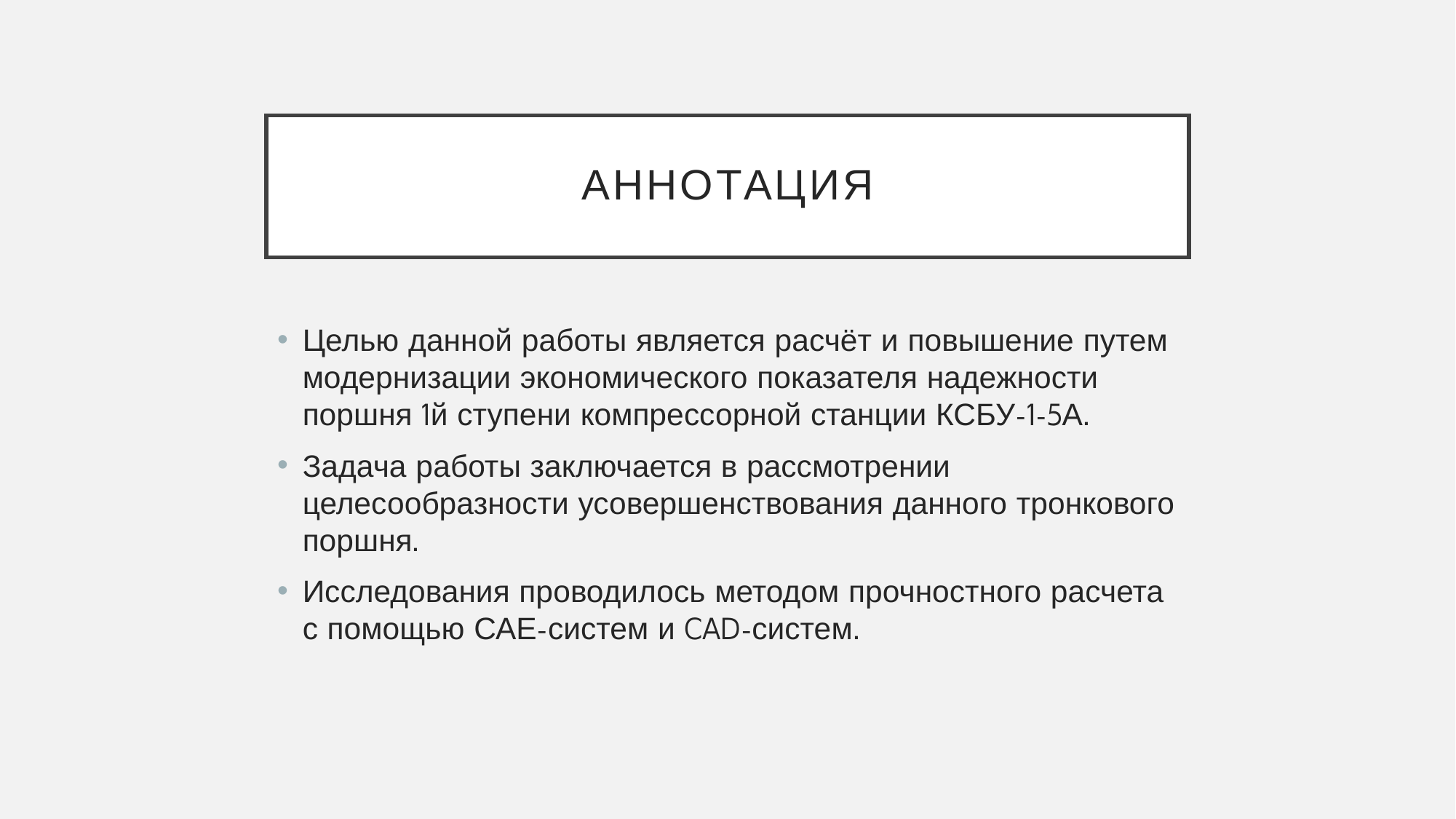

# Аннотация
Целью данной работы является расчёт и повышение путем модернизации экономического показателя надежности поршня 1й ступени компрессорной станции КСБУ-1-5А.
Задача работы заключается в рассмотрении целесообразности усовершенствования данного тронкового поршня.
Исследования проводилось методом прочностного расчета с помощью САЕ-систем и CAD-систем.